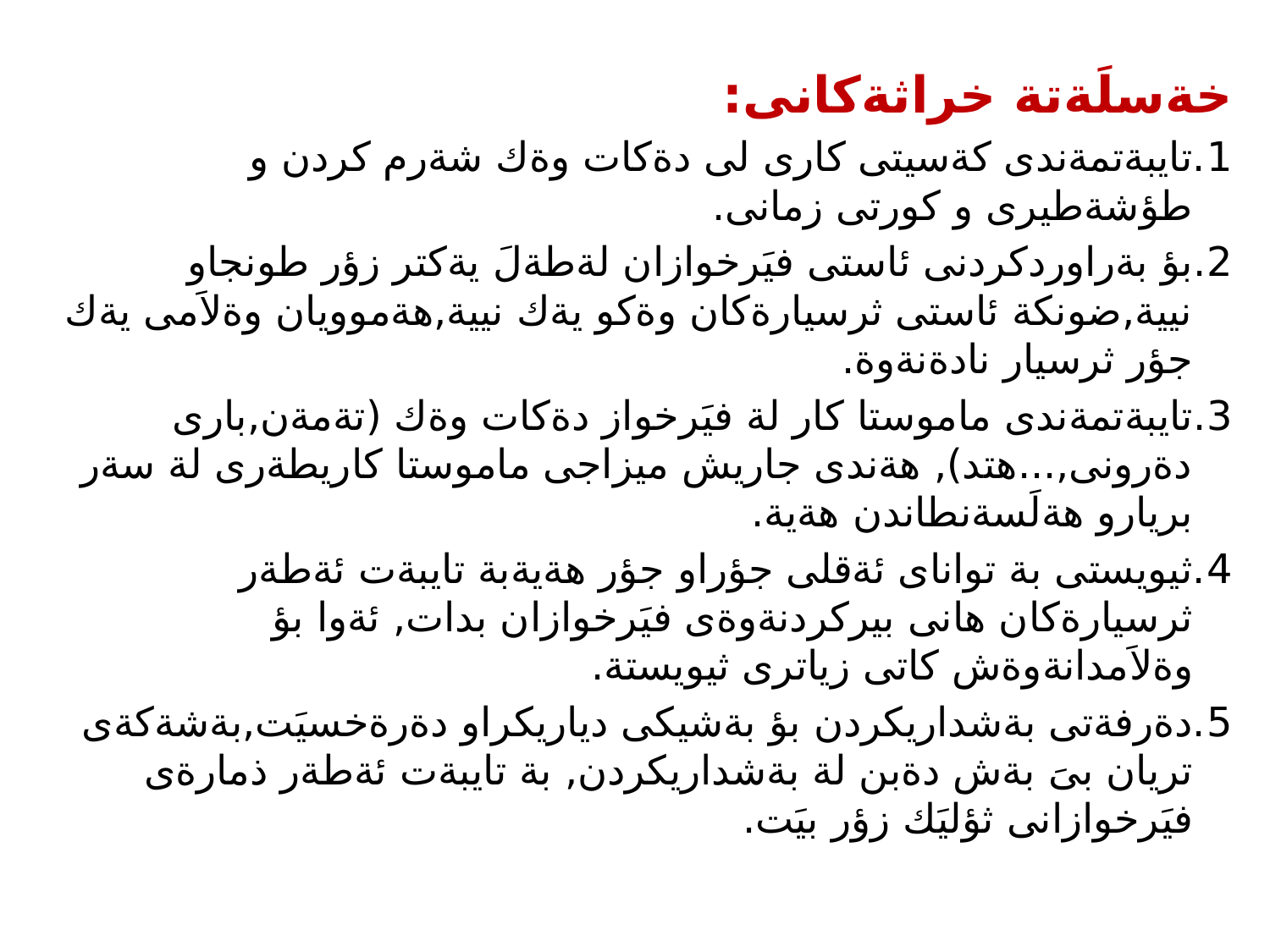

خةسلَةتة خراثةكانى:
1.تايبةتمةندى كةسيتى كارى لى دةكات وةك شةرم كردن و طؤشةطيرى و كورتى زمانى.
2.بؤ بةراوردكردنى ئاستى فيَرخوازان لةطةلَ يةكتر زؤر طونجاو نيية,ضونكة ئاستى ثرسيارةكان وةكو يةك نيية,هةموويان وةلاَمى يةك جؤر ثرسيار نادةنةوة.
3.تايبةتمةندى ماموستا كار لة فيَرخواز دةكات وةك (تةمةن,بارى دةرونى,...هتد), هةندى جاريش ميزاجى ماموستا كاريطةرى لة سةر بريارو هةلَسةنطاندن هةية.
4.ثيويستى بة تواناى ئةقلى جؤراو جؤر هةيةبة تايبةت ئةطةر ثرسيارةكان هانى بيركردنةوةى فيَرخوازان بدات, ئةوا بؤ وةلاَمدانةوةش كاتى زياترى ثيويستة.
5.دةرفةتى بةشداريكردن بؤ بةشيكى دياريكراو دةرةخسيَت,بةشةكةى تريان بىَ بةش دةبن لة بةشداريكردن, بة تايبةت ئةطةر ذمارةى فيَرخوازانى ثؤليَك زؤر بيَت.